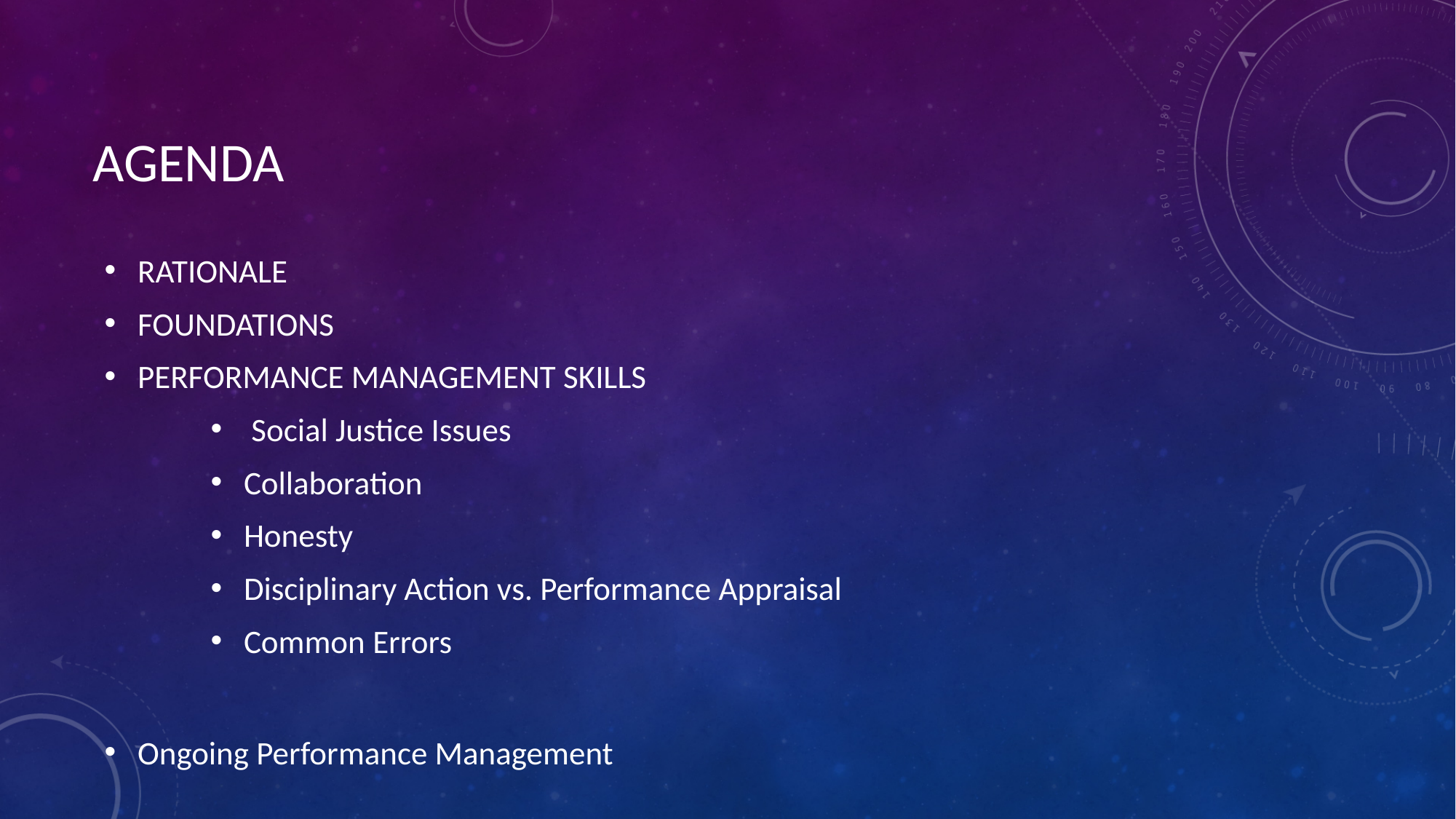

# Agenda

RATIONALE
FOUNDATIONS
PERFORMANCE MANAGEMENT SKILLS
 Social Justice Issues
Collaboration
Honesty
Disciplinary Action vs. Performance Appraisal
Common Errors

Ongoing Performance Management